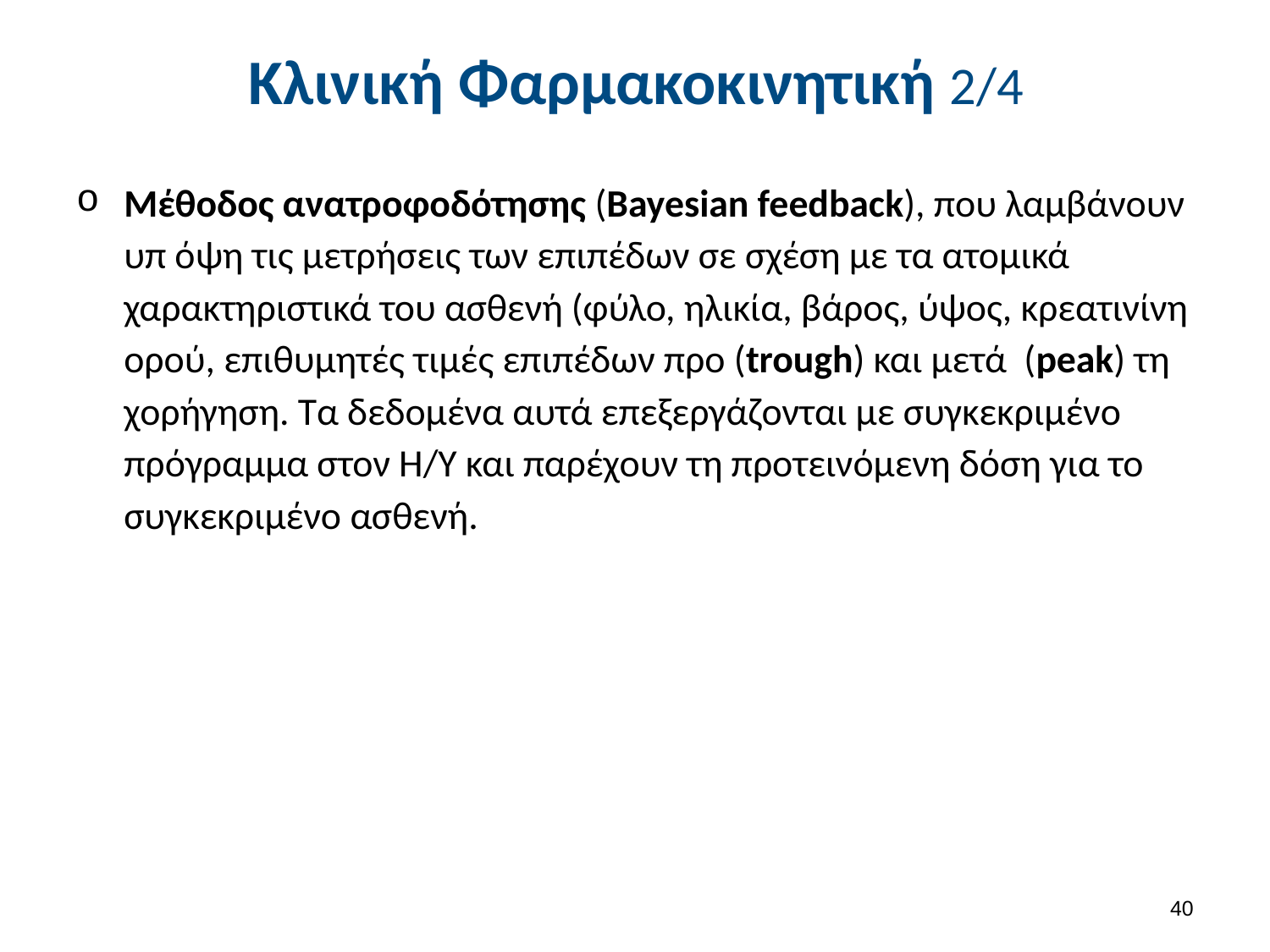

# Κλινική Φαρμακοκινητική 2/4
Μέθοδος ανατροφοδότησης (Bayesian feedback), που λαμβάνουν υπ όψη τις μετρήσεις των επιπέδων σε σχέση με τα ατομικά χαρακτηριστικά του ασθενή (φύλο, ηλικία, βάρος, ύψος, κρεατινίνη ορού, επιθυμητές τιμές επιπέδων προ (trough) και μετά  (peak) τη χορήγηση. Τα δεδομένα αυτά επεξεργάζονται με συγκεκριμένο πρόγραμμα στον Η/Υ και παρέχουν τη προτεινόμενη δόση για το συγκεκριμένο ασθενή.
40